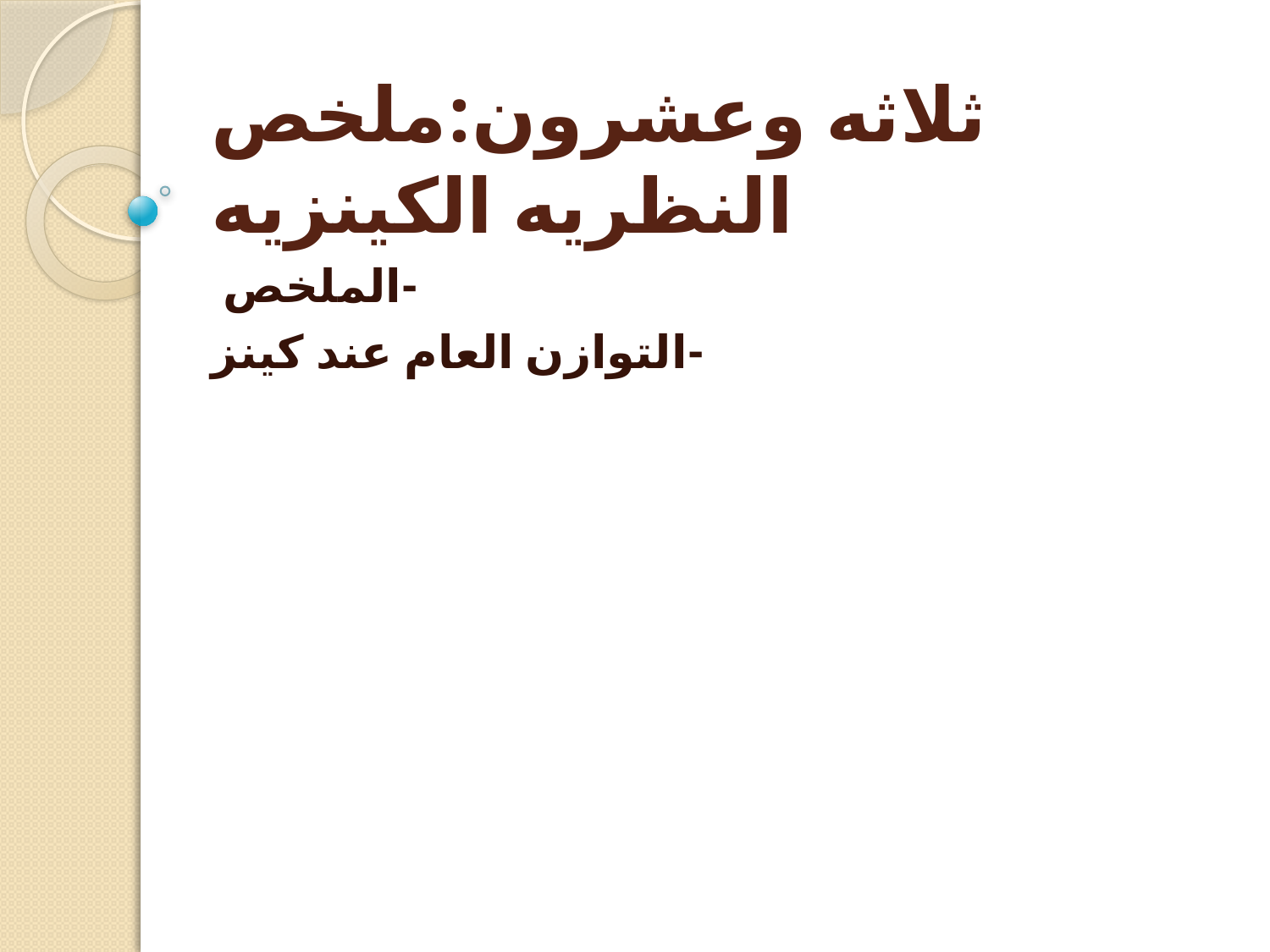

# ثلاثه وعشرون:ملخص النظريه الكينزيه
-الملخص
-التوازن العام عند كينز